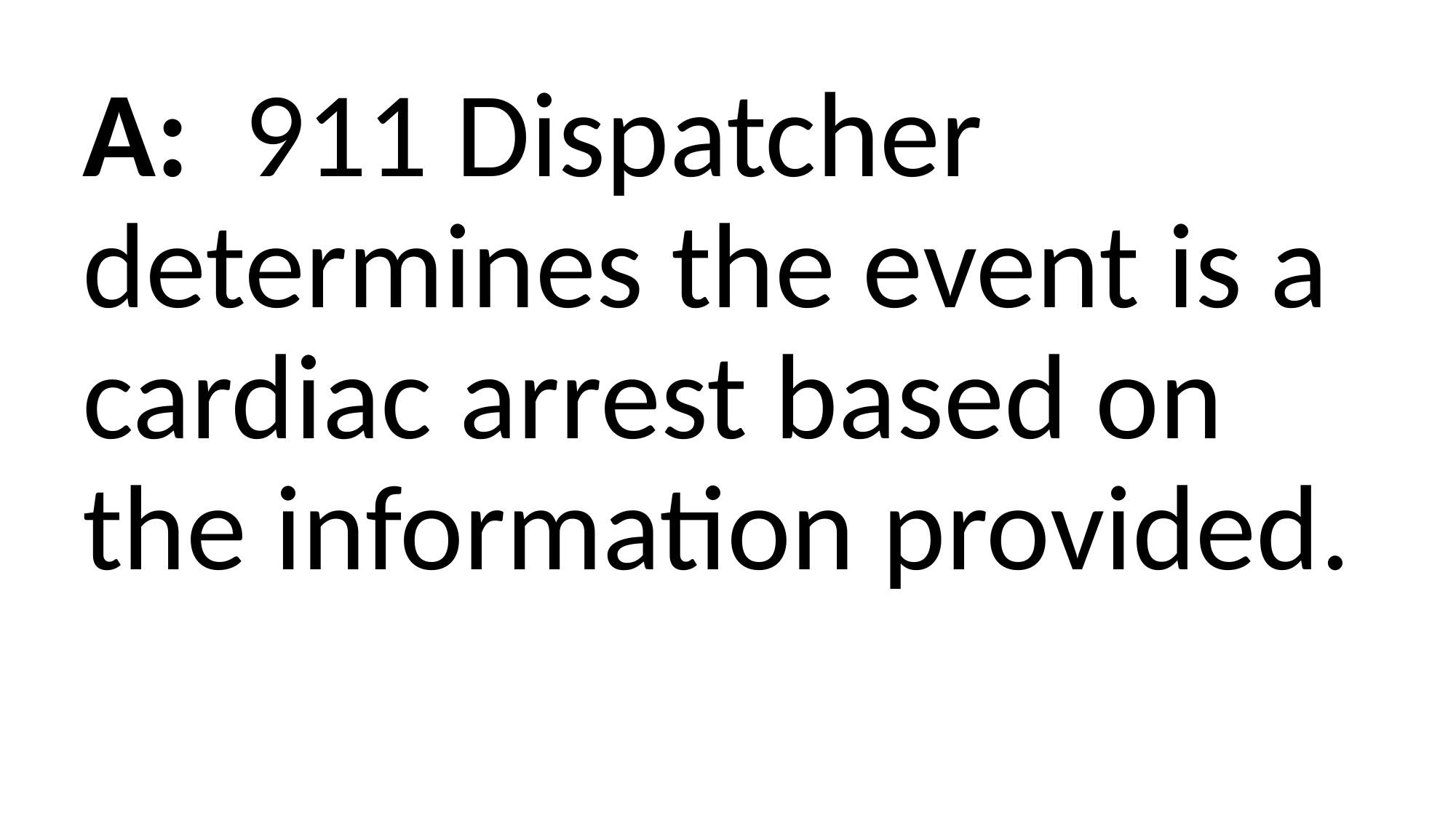

A:  911 Dispatcher determines the event is a cardiac arrest based on the information provided.